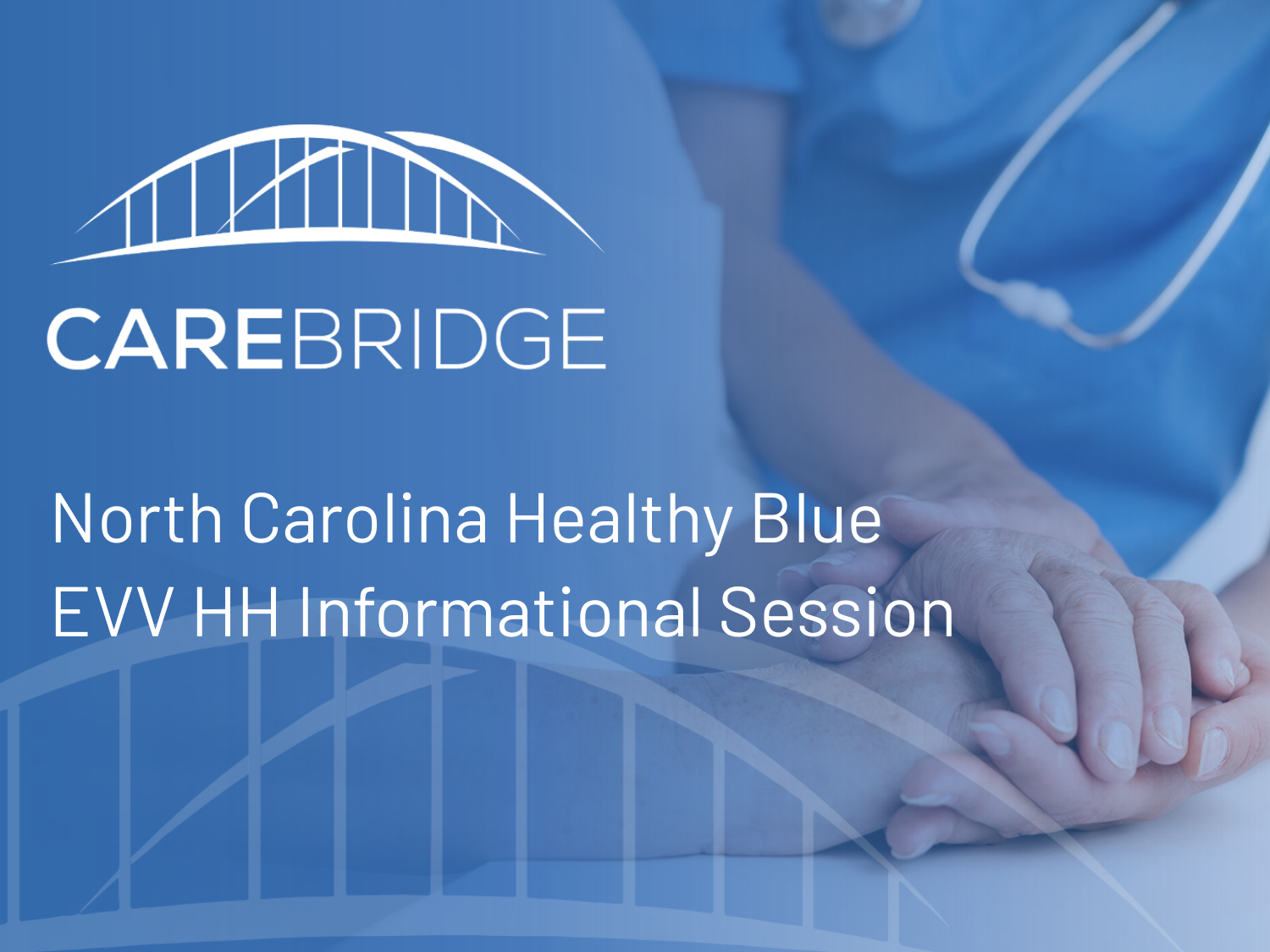

North Carolina Healthy Blue
EVV HH Informational Session